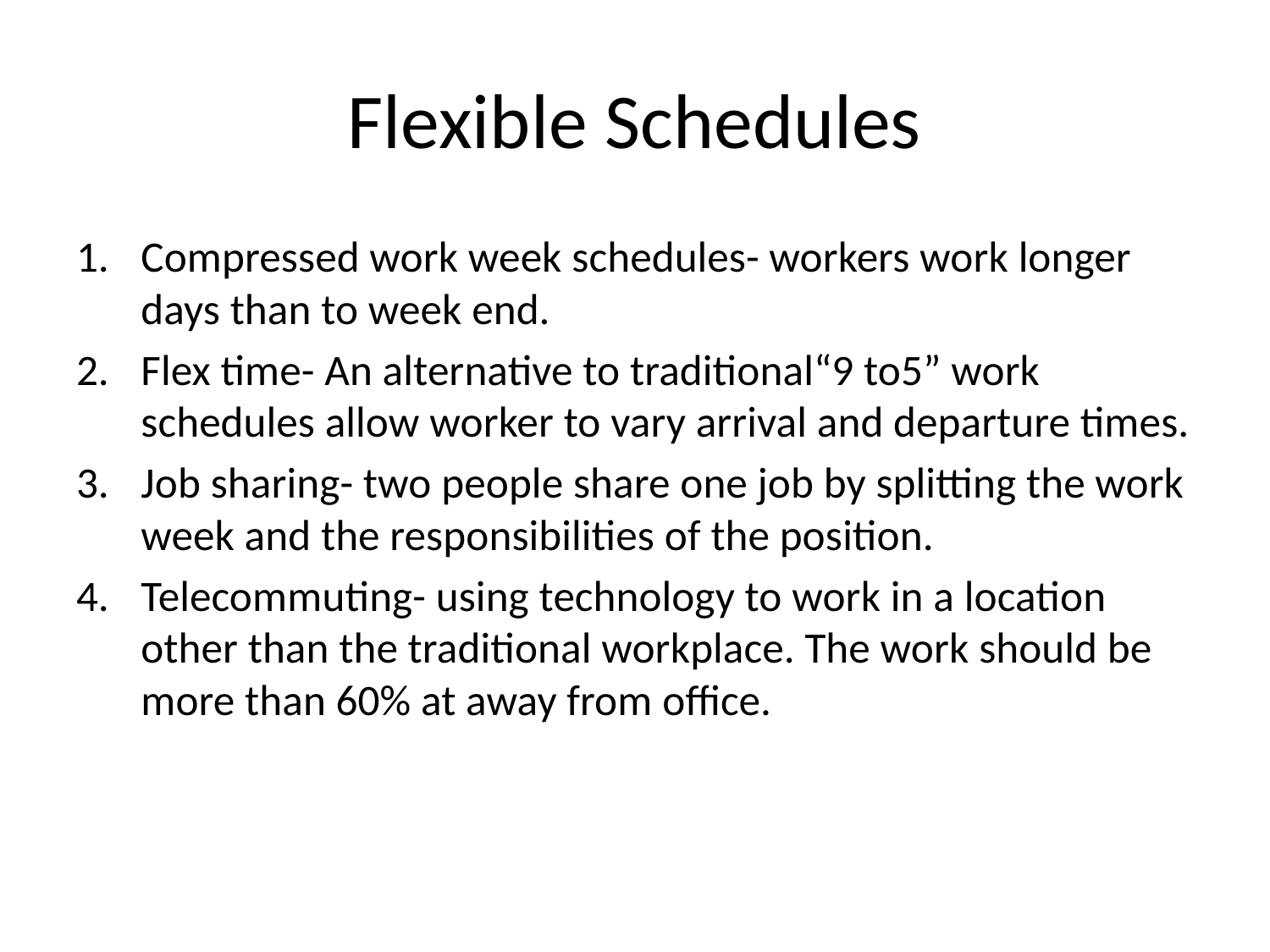

# Flexible Schedules
Compressed work week schedules- workers work longer days than to week end.
Flex time- An alternative to traditional“9 to5” work schedules allow worker to vary arrival and departure times.
Job sharing- two people share one job by splitting the work week and the responsibilities of the position.
Telecommuting- using technology to work in a location other than the traditional workplace. The work should be more than 60% at away from office.